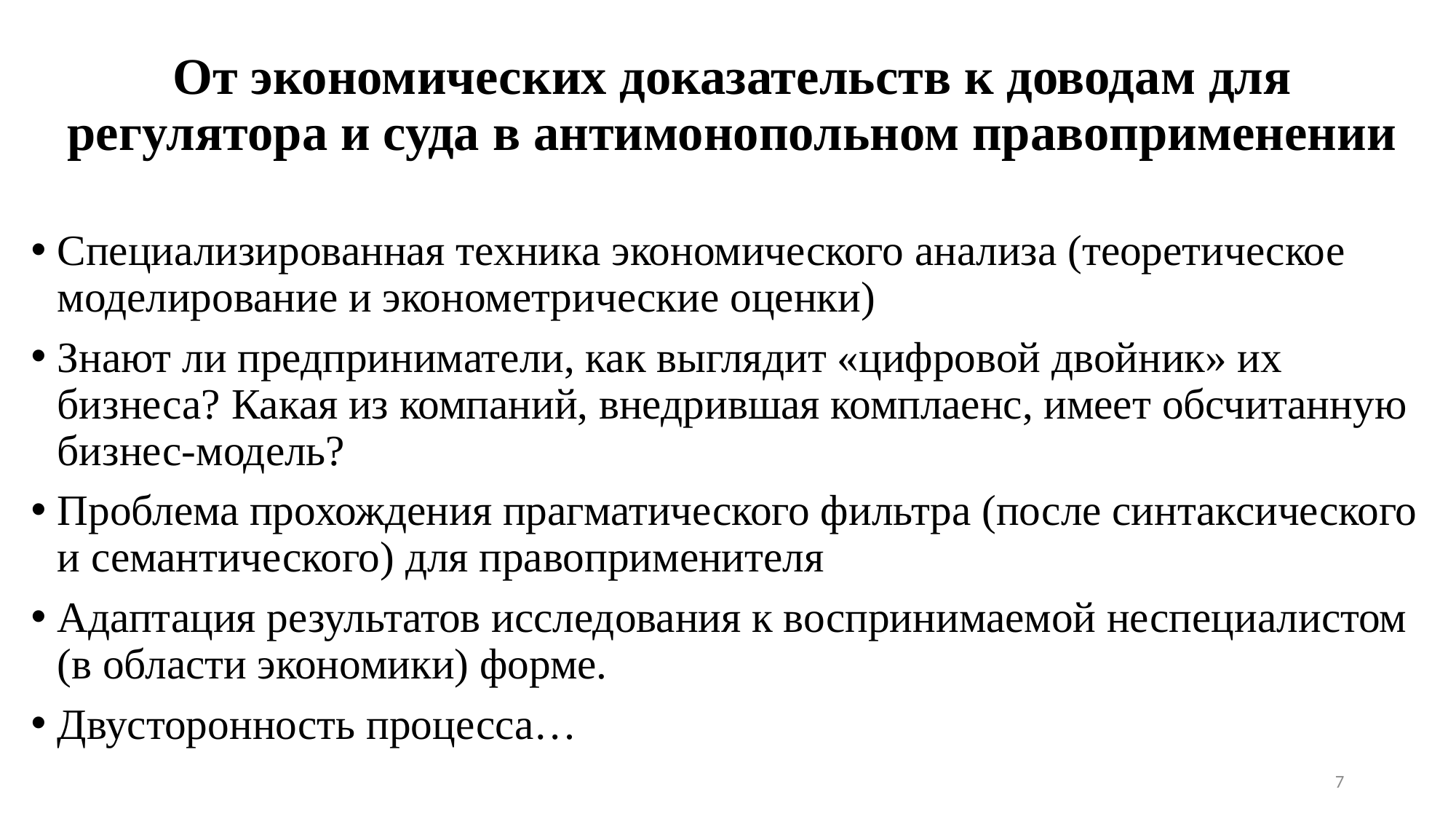

# От экономических доказательств к доводам для регулятора и суда в антимонопольном правоприменении
Специализированная техника экономического анализа (теоретическое моделирование и эконометрические оценки)
Знают ли предприниматели, как выглядит «цифровой двойник» их бизнеса? Какая из компаний, внедрившая комплаенс, имеет обсчитанную бизнес-модель?
Проблема прохождения прагматического фильтра (после синтаксического и семантического) для правоприменителя
Адаптация результатов исследования к воспринимаемой неспециалистом (в области экономики) форме.
Двусторонность процесса…
7